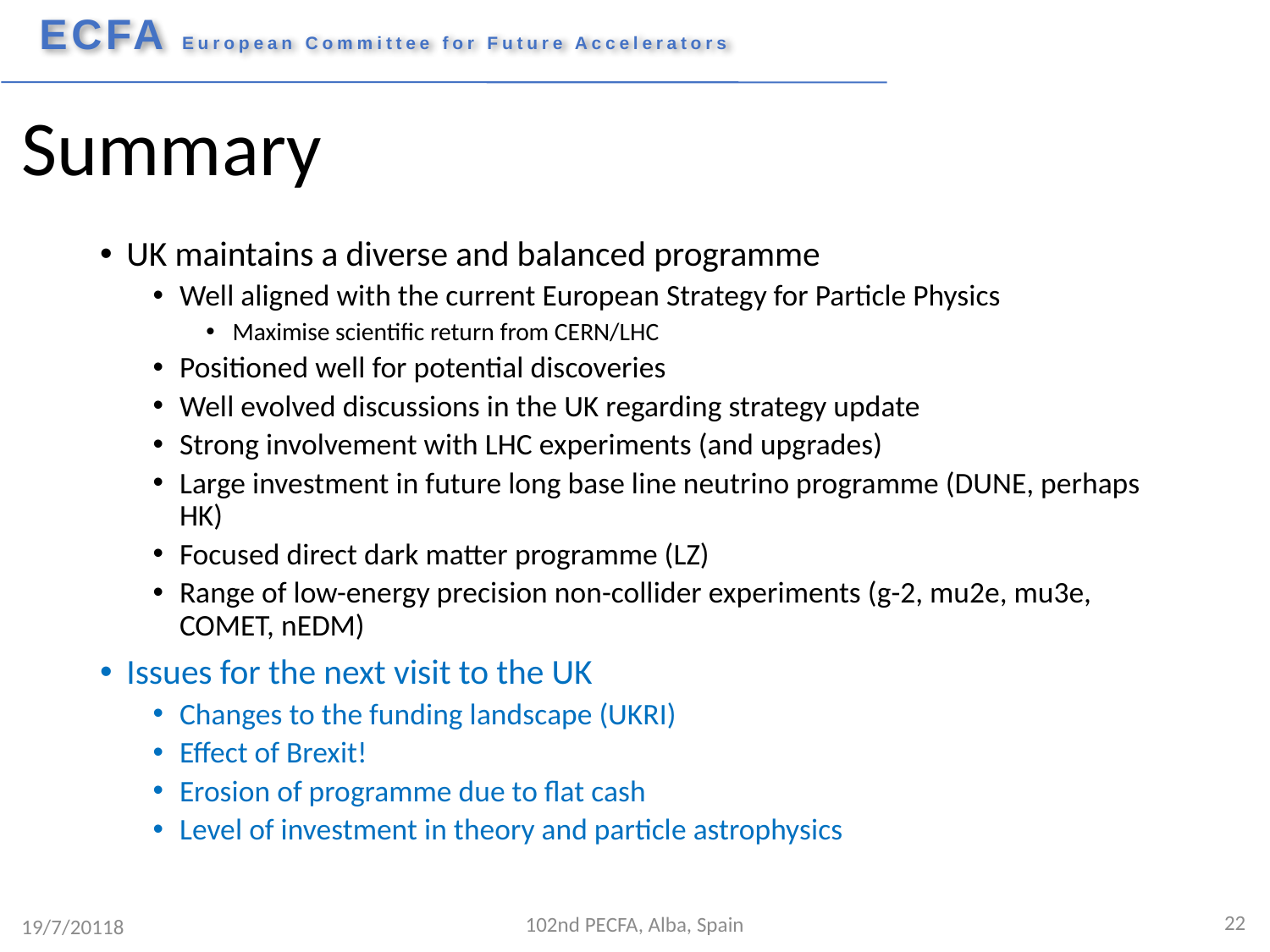

# Summary
UK maintains a diverse and balanced programme
Well aligned with the current European Strategy for Particle Physics
Maximise scientific return from CERN/LHC
Positioned well for potential discoveries
Well evolved discussions in the UK regarding strategy update
Strong involvement with LHC experiments (and upgrades)
Large investment in future long base line neutrino programme (DUNE, perhaps HK)
Focused direct dark matter programme (LZ)
Range of low-energy precision non-collider experiments (g-2, mu2e, mu3e, COMET, nEDM)
Issues for the next visit to the UK
Changes to the funding landscape (UKRI)
Effect of Brexit!
Erosion of programme due to flat cash
Level of investment in theory and particle astrophysics

22
102nd PECFA, Alba, Spain
19/7/20118